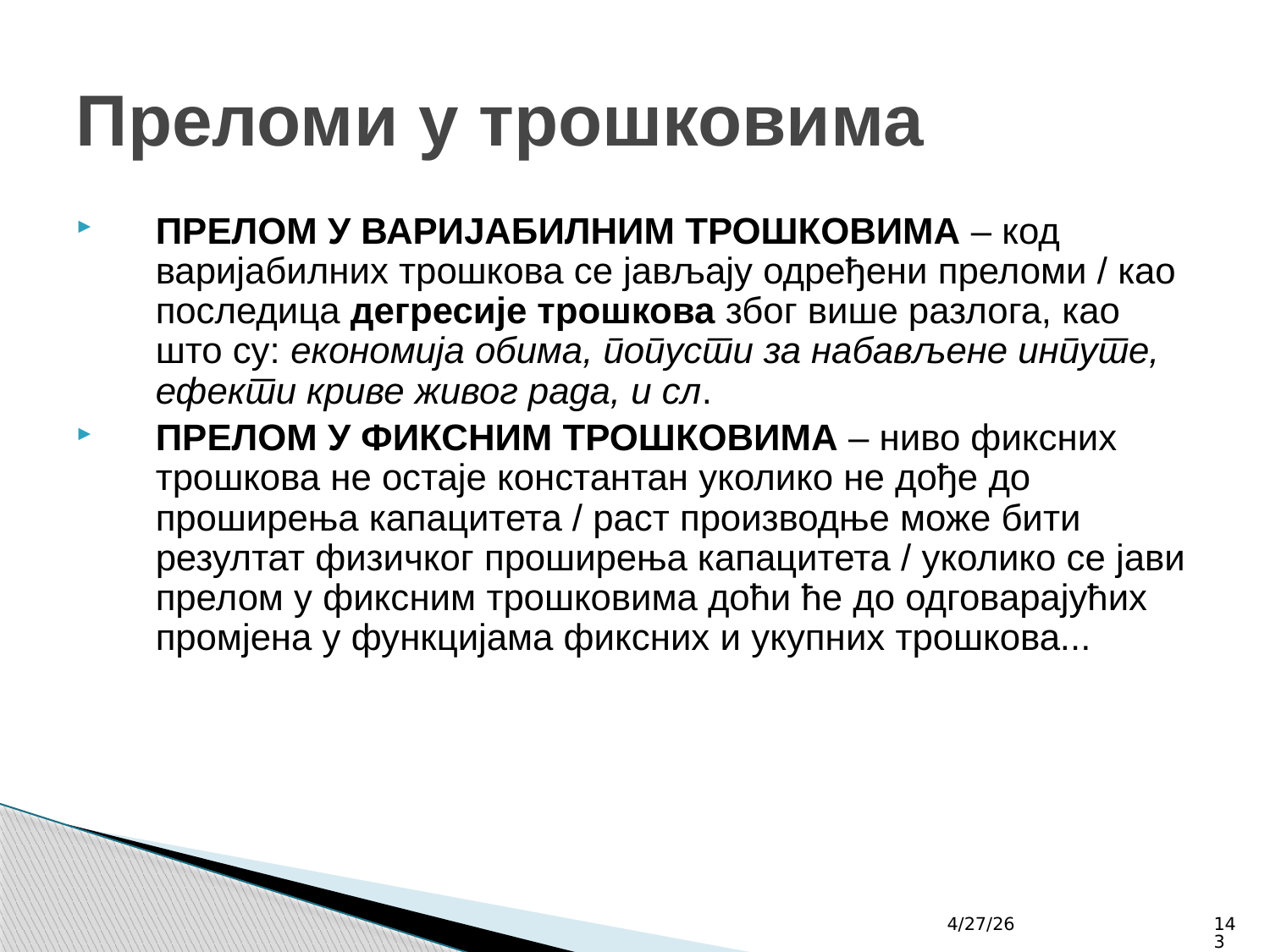

# Преломи у трошковима
ПРЕЛОМ У ВАРИЈАБИЛНИМ ТРОШКОВИМА – код варијабилних трошкова се јављају одређени преломи / као последица дегресије трошкова због више разлога, као што су: економија обима, попусти за набављене инпуте, ефекти криве живог рада, и сл.
ПРЕЛОМ У ФИКСНИМ ТРОШКОВИМА – ниво фиксних трошкова не остаје константан уколико не дође до проширења капацитета / раст производње може бити резултат физичког проширења капацитета / уколико се јави прелом у фиксним трошковима доћи ће до одговарајућих промјена у функцијама фиксних и укупних трошкова...
4/27/26
143